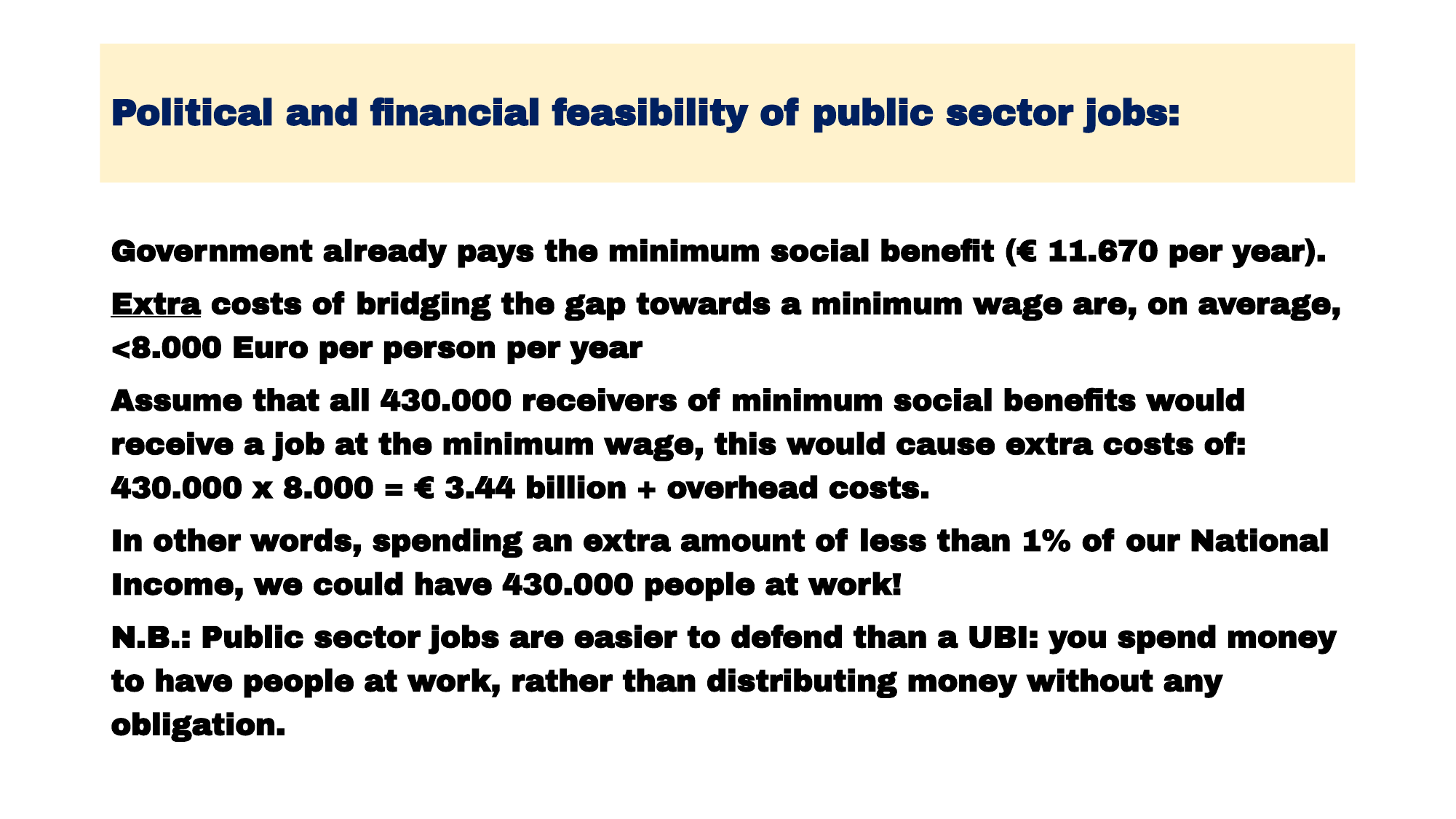

# Political and financial feasibility of public sector jobs:
Government already pays the minimum social benefit (€ 11.670 per year).
Extra costs of bridging the gap towards a minimum wage are, on average, <8.000 Euro per person per year
Assume that all 430.000 receivers of minimum social benefits would receive a job at the minimum wage, this would cause extra costs of: 430.000 x 8.000 = € 3.44 billion + overhead costs.
In other words, spending an extra amount of less than 1% of our National Income, we could have 430.000 people at work!
N.B.: Public sector jobs are easier to defend than a UBI: you spend money to have people at work, rather than distributing money without any obligation.